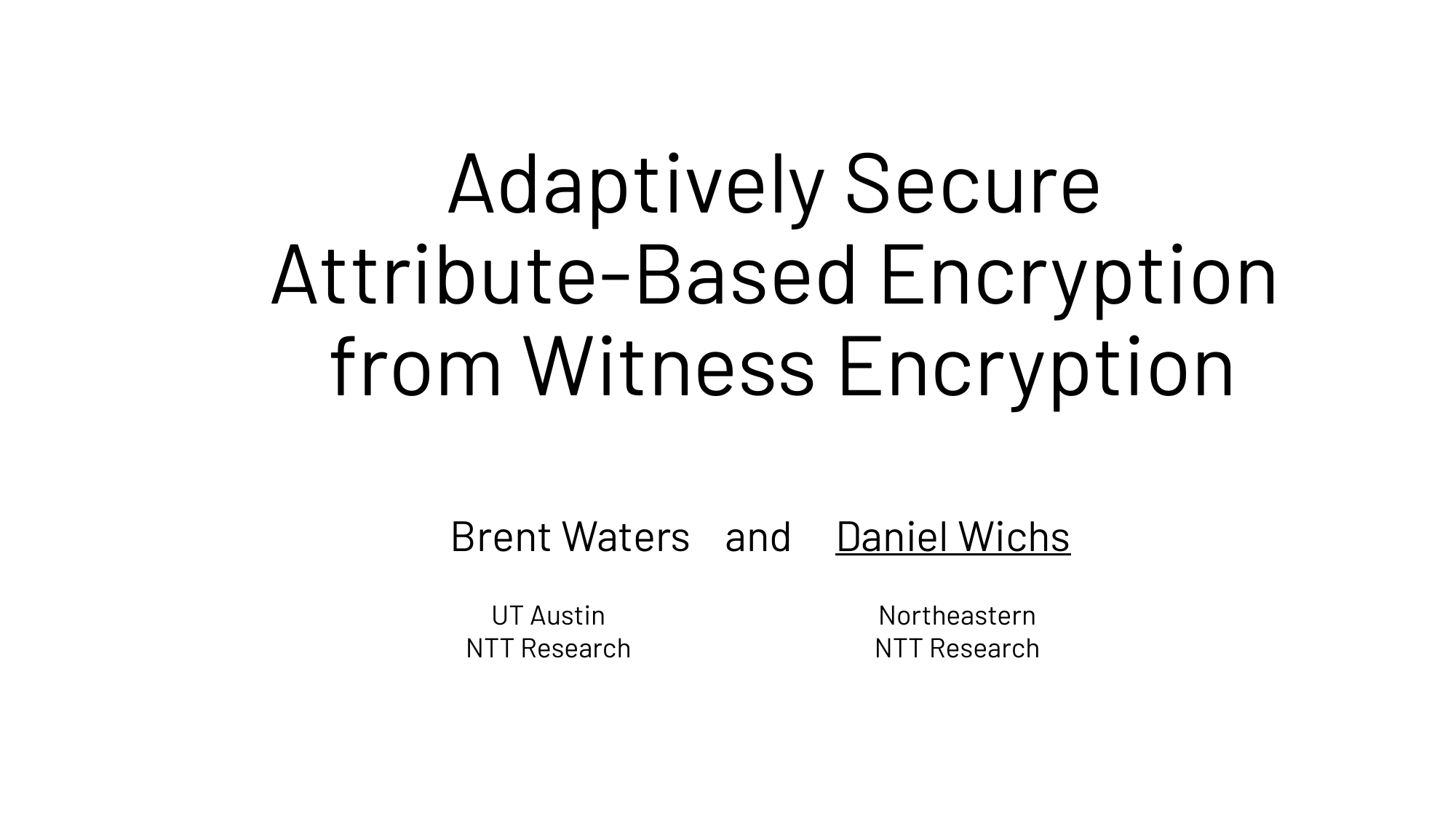

# Adaptively Secure Attribute-Based Encryption from Witness Encryption
Brent Waters    and     Daniel Wichs
Northeastern
NTT Research
UT Austin
NTT Research